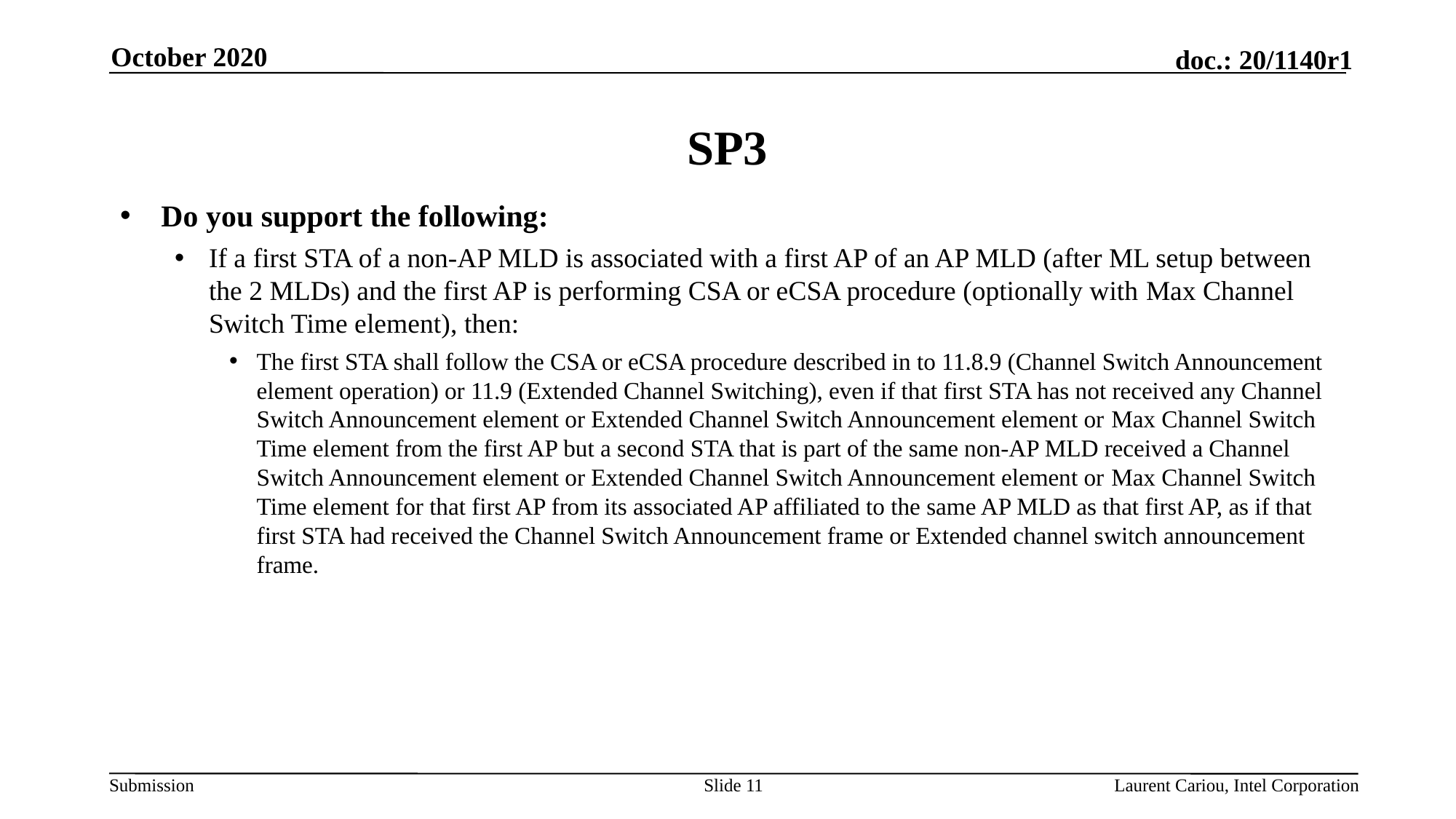

October 2020
# SP3
Do you support the following:
If a first STA of a non-AP MLD is associated with a first AP of an AP MLD (after ML setup between the 2 MLDs) and the first AP is performing CSA or eCSA procedure (optionally with Max Channel Switch Time element), then:
The first STA shall follow the CSA or eCSA procedure described in to 11.8.9 (Channel Switch Announcement element operation) or 11.9 (Extended Channel Switching), even if that first STA has not received any Channel Switch Announcement element or Extended Channel Switch Announcement element or Max Channel Switch Time element from the first AP but a second STA that is part of the same non-AP MLD received a Channel Switch Announcement element or Extended Channel Switch Announcement element or Max Channel Switch Time element for that first AP from its associated AP affiliated to the same AP MLD as that first AP, as if that first STA had received the Channel Switch Announcement frame or Extended channel switch announcement frame.

Slide 11
Laurent Cariou, Intel Corporation